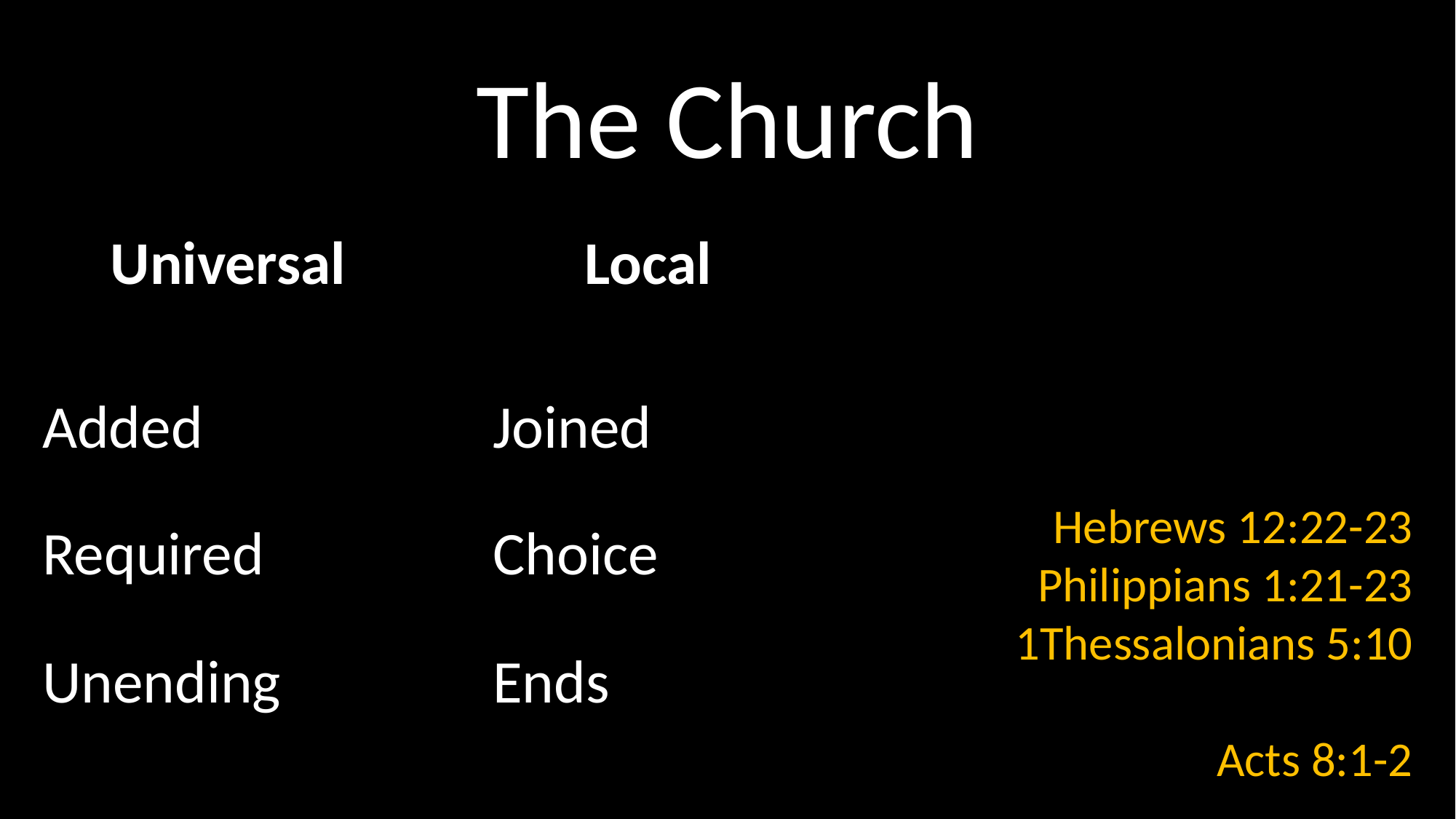

# The Church
Hebrews 12:22-23
Philippians 1:21-23
1Thessalonians 5:10

Acts 8:1-2
Universal
Added
Required
Unending
Local
Joined
Choice
Ends